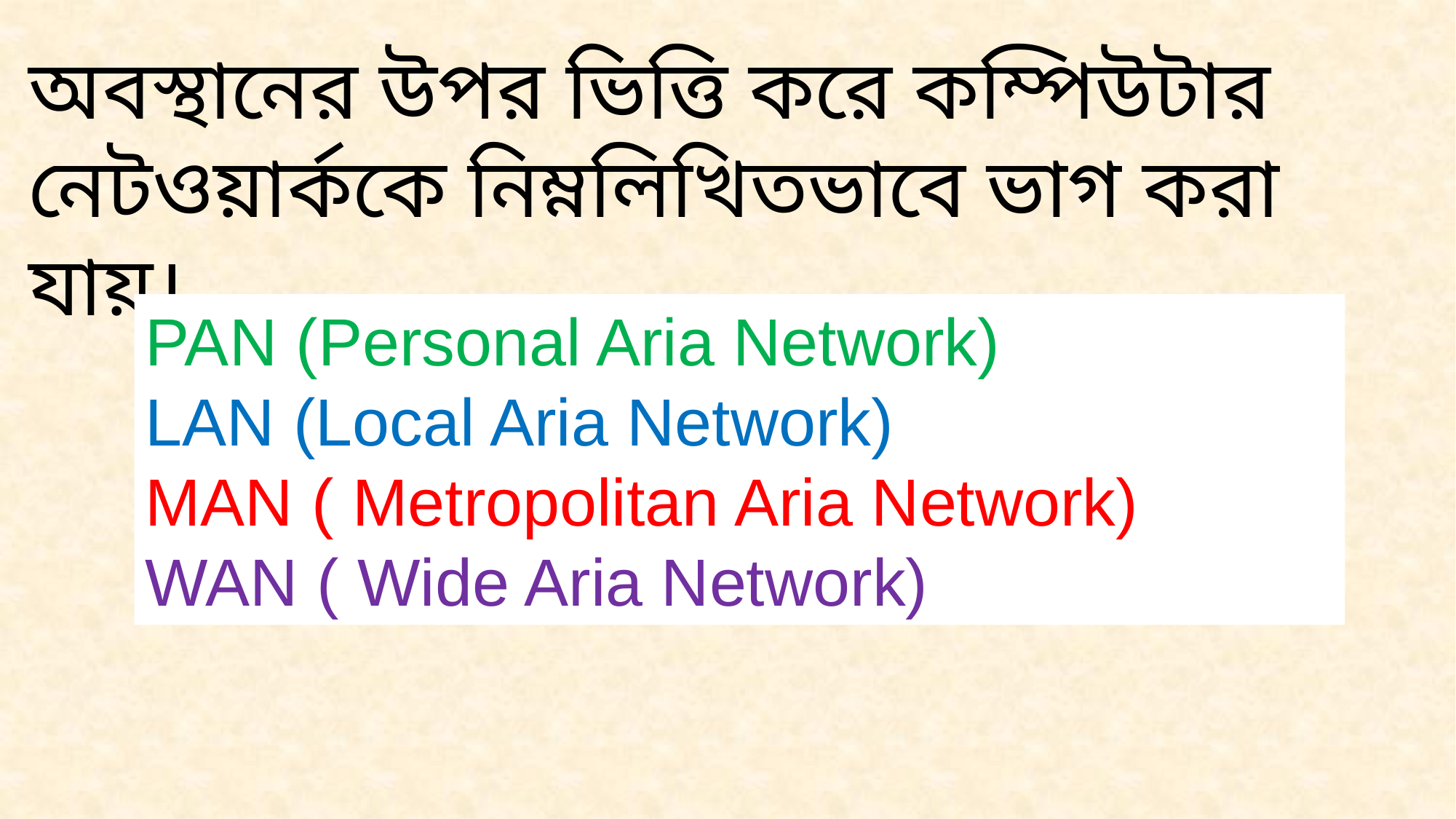

অবস্থানের উপর ভিত্তি করে কম্পিউটার নেটওয়ার্ককে নিম্নলিখিতভাবে ভাগ করা যায়।
PAN (Personal Aria Network)
LAN (Local Aria Network)
MAN ( Metropolitan Aria Network)
WAN ( Wide Aria Network)